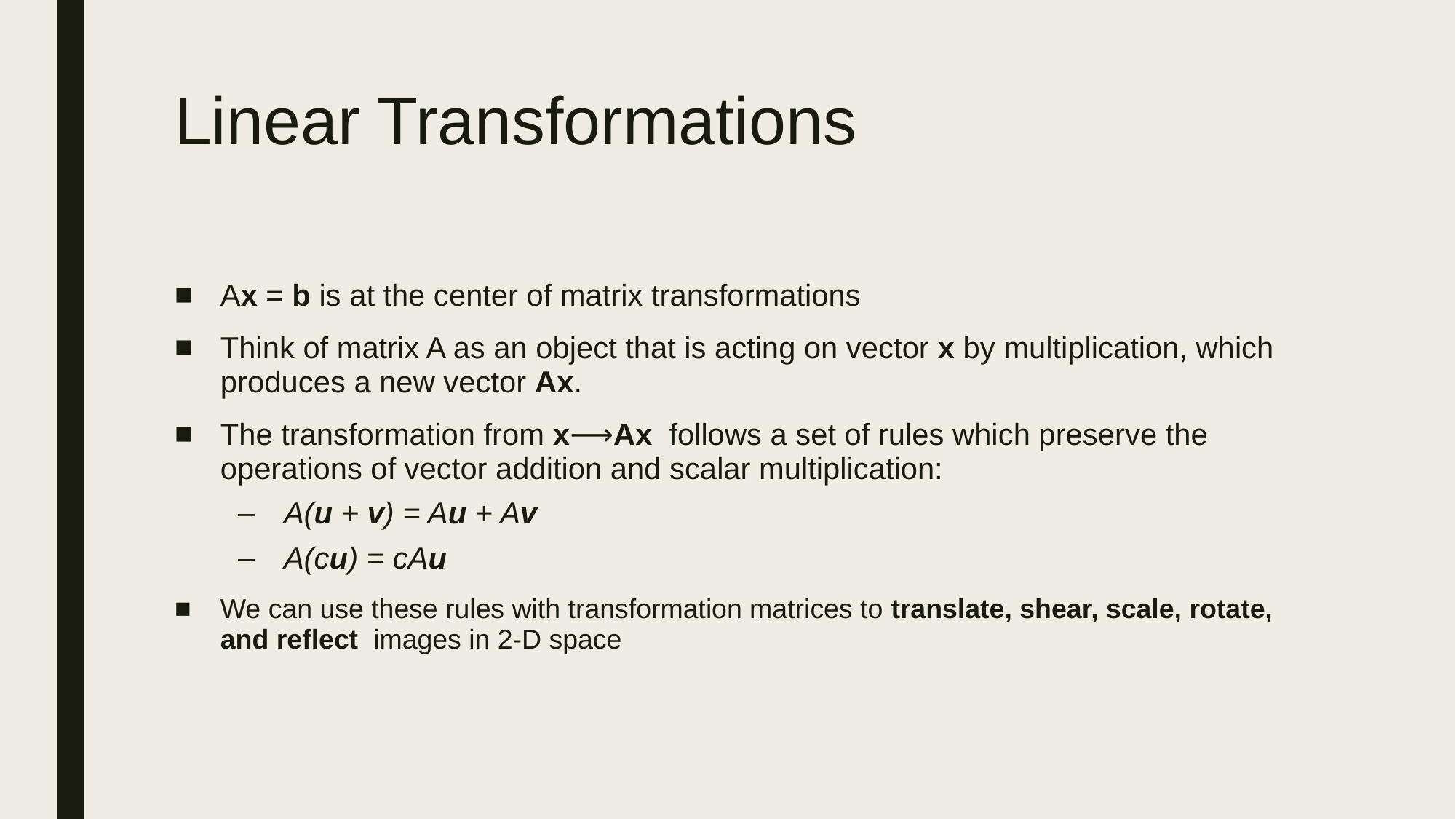

# Linear Transformations
Ax = b is at the center of matrix transformations
Think of matrix A as an object that is acting on vector x by multiplication, which produces a new vector Ax.
The transformation from x⟶Ax  follows a set of rules which preserve the operations of vector addition and scalar multiplication:
A(u + v) = Au + Av
A(cu) = cAu
We can use these rules with transformation matrices to translate, shear, scale, rotate, and reflect  images in 2-D space